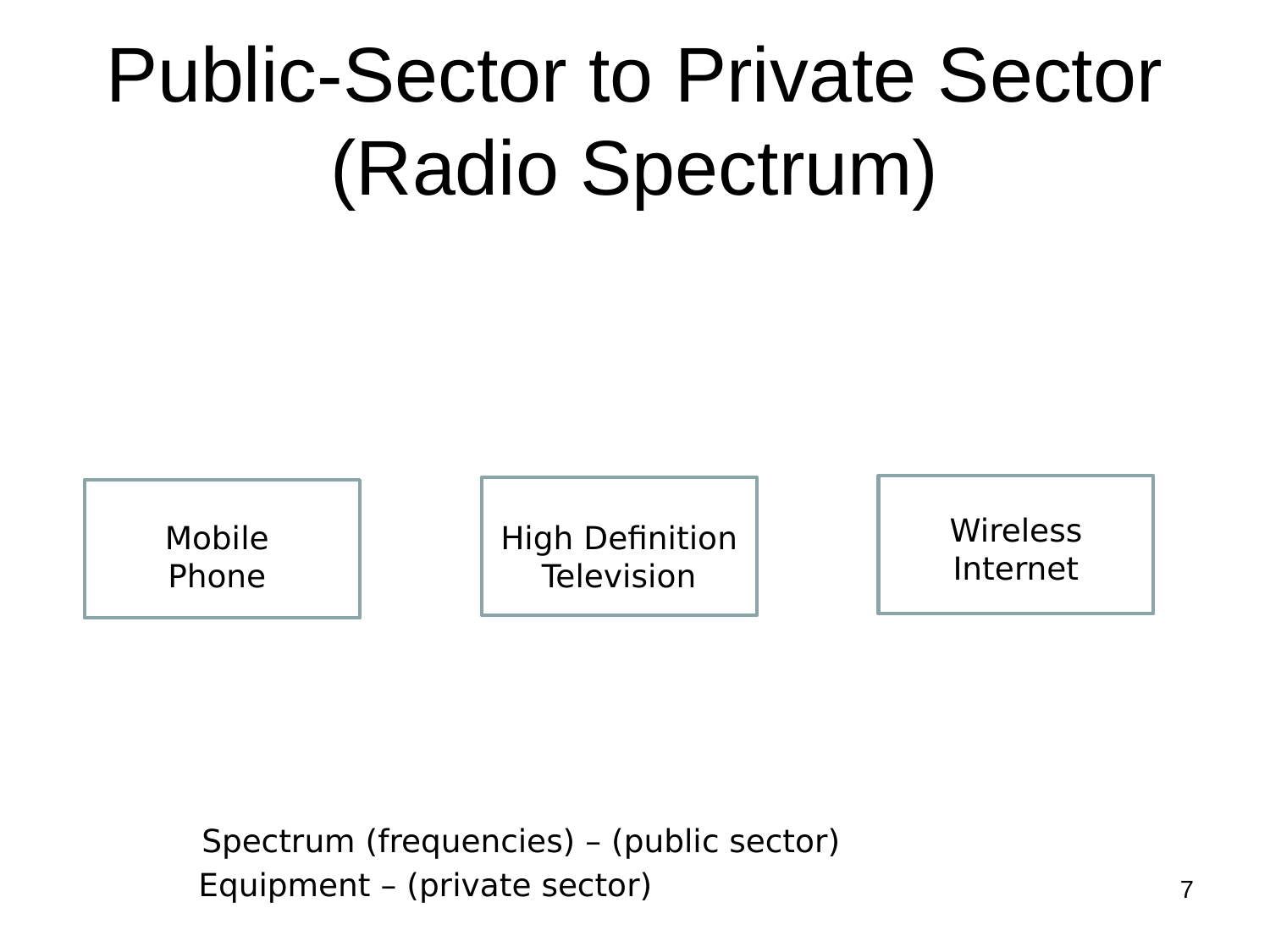

# Public-Sector to Private Sector (Radio Spectrum)

Wireless
Internet
High Definition
Television
Mobile
Phone
Spectrum (frequencies) – (public sector)
Equipment – (private sector)
7